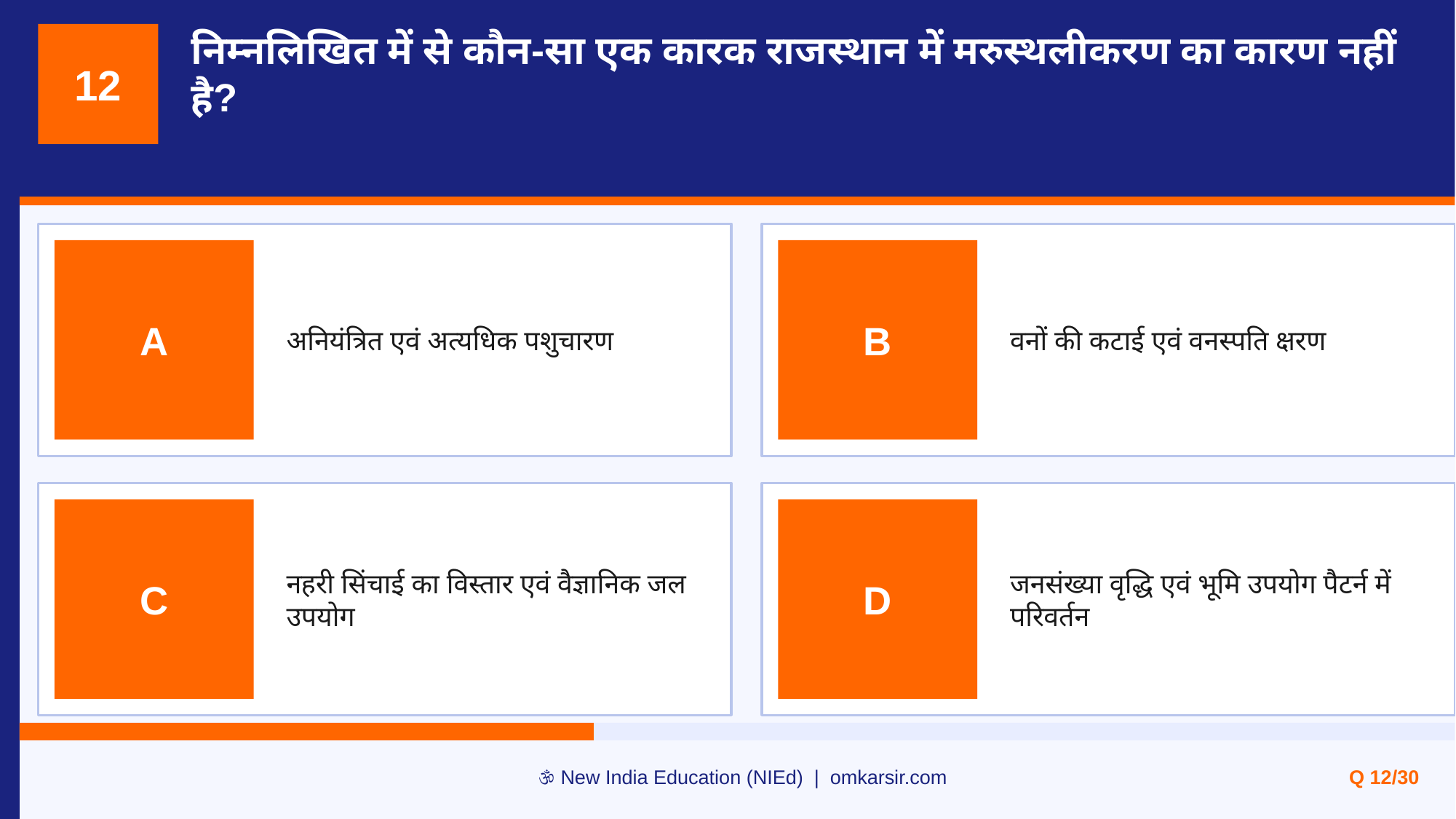

निम्नलिखित में से कौन-सा एक कारक राजस्थान में मरुस्थलीकरण का कारण नहीं है?
12

अनियंत्रित एवं अत्यधिक पशुचारण
वनों की कटाई एवं वनस्पति क्षरण
A
B

नहरी सिंचाई का विस्तार एवं वैज्ञानिक जल उपयोग
जनसंख्या वृद्धि एवं भूमि उपयोग पैटर्न में परिवर्तन
C
D

🕉️ New India Education (NIEd)  |  omkarsir.com
Q 12/30